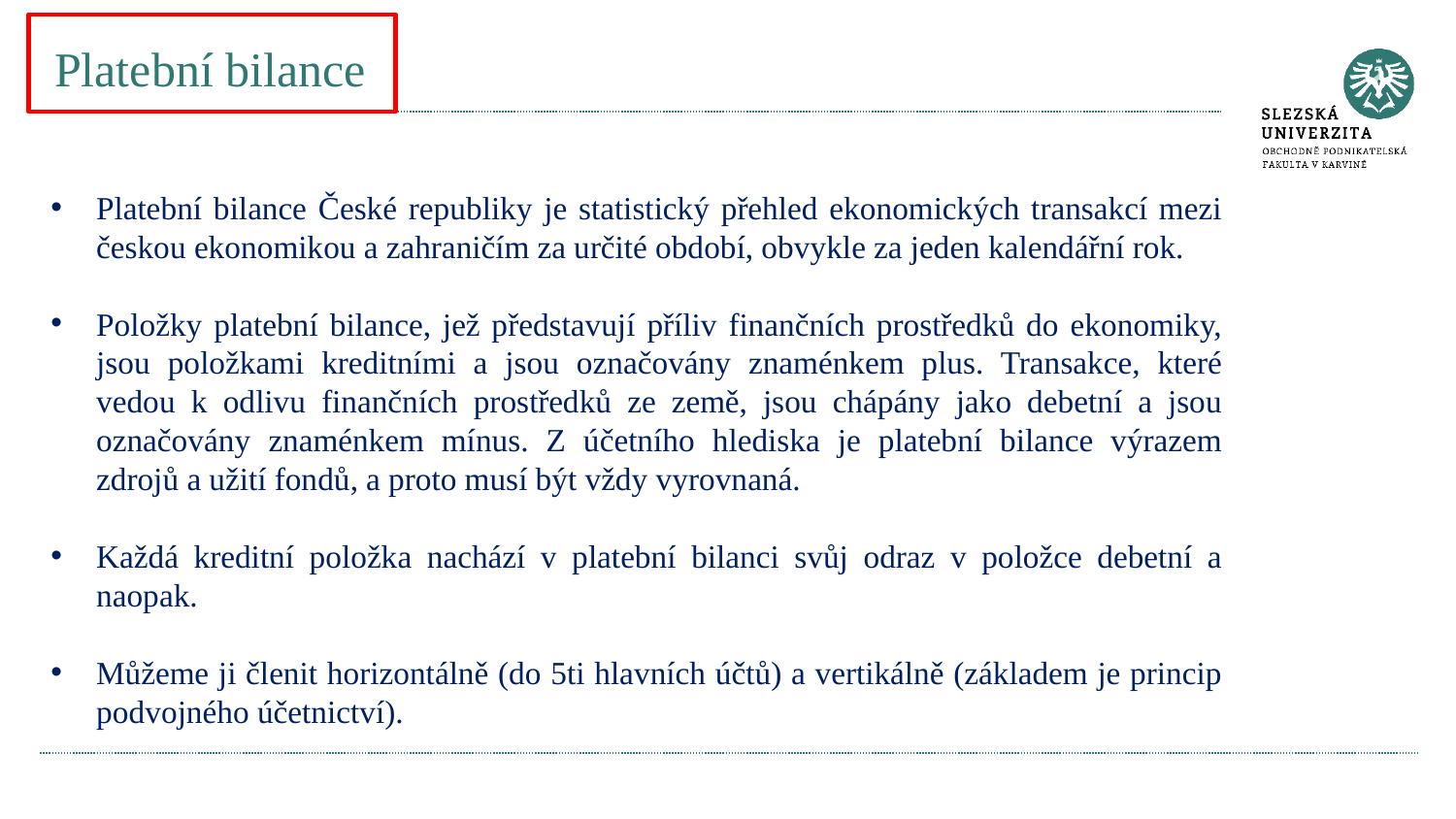

# Platební bilance
Platební bilance České republiky je statistický přehled ekonomických transakcí mezi českou ekonomikou a zahraničím za určité období, obvykle za jeden kalendářní rok.

Položky platební bilance, jež představují příliv finančních prostředků do ekonomiky, jsou položkami kreditními a jsou označovány znaménkem plus. Transakce, které vedou k odlivu finančních prostředků ze země, jsou chápány jako debetní a jsou označovány znaménkem mínus. Z účetního hlediska je platební bilance výrazem zdrojů a užití fondů, a proto musí být vždy vyrovnaná.

Každá kreditní položka nachází v platební bilanci svůj odraz v položce debetní a naopak.

Můžeme ji členit horizontálně (do 5ti hlavních účtů) a vertikálně (základem je princip podvojného účetnictví).